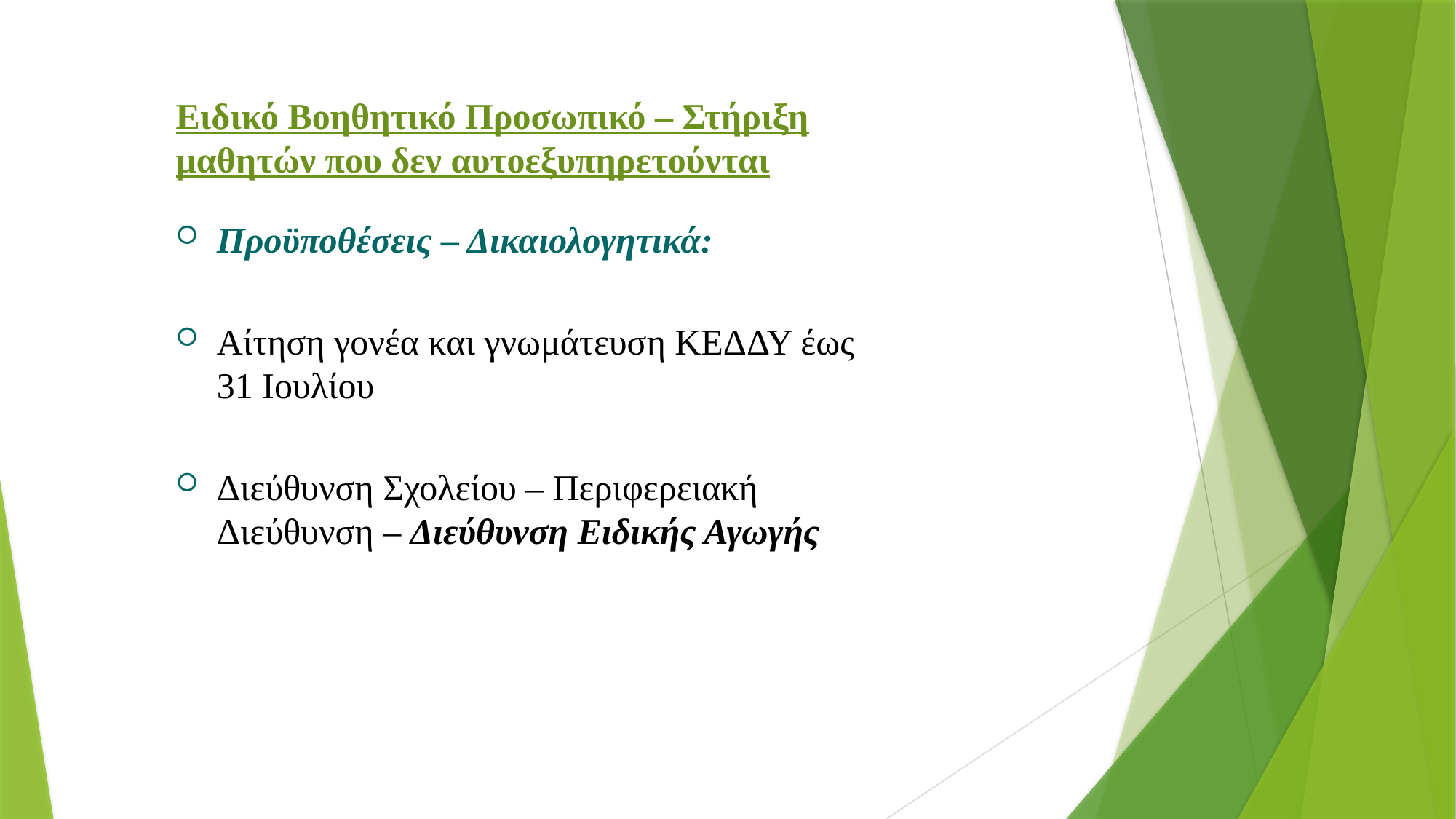

Ειδικό Βοηθητικό Προσωπικό – Στήριξη μαθητών που δεν αυτοεξυπηρετούνται
Προϋποθέσεις – Δικαιολογητικά:

Αίτηση γονέα και γνωμάτευση ΚΕΔΔΥ έως 31 Ιουλίου

Διεύθυνση Σχολείου – Περιφερειακή Διεύθυνση – Διεύθυνση Ειδικής Αγωγής